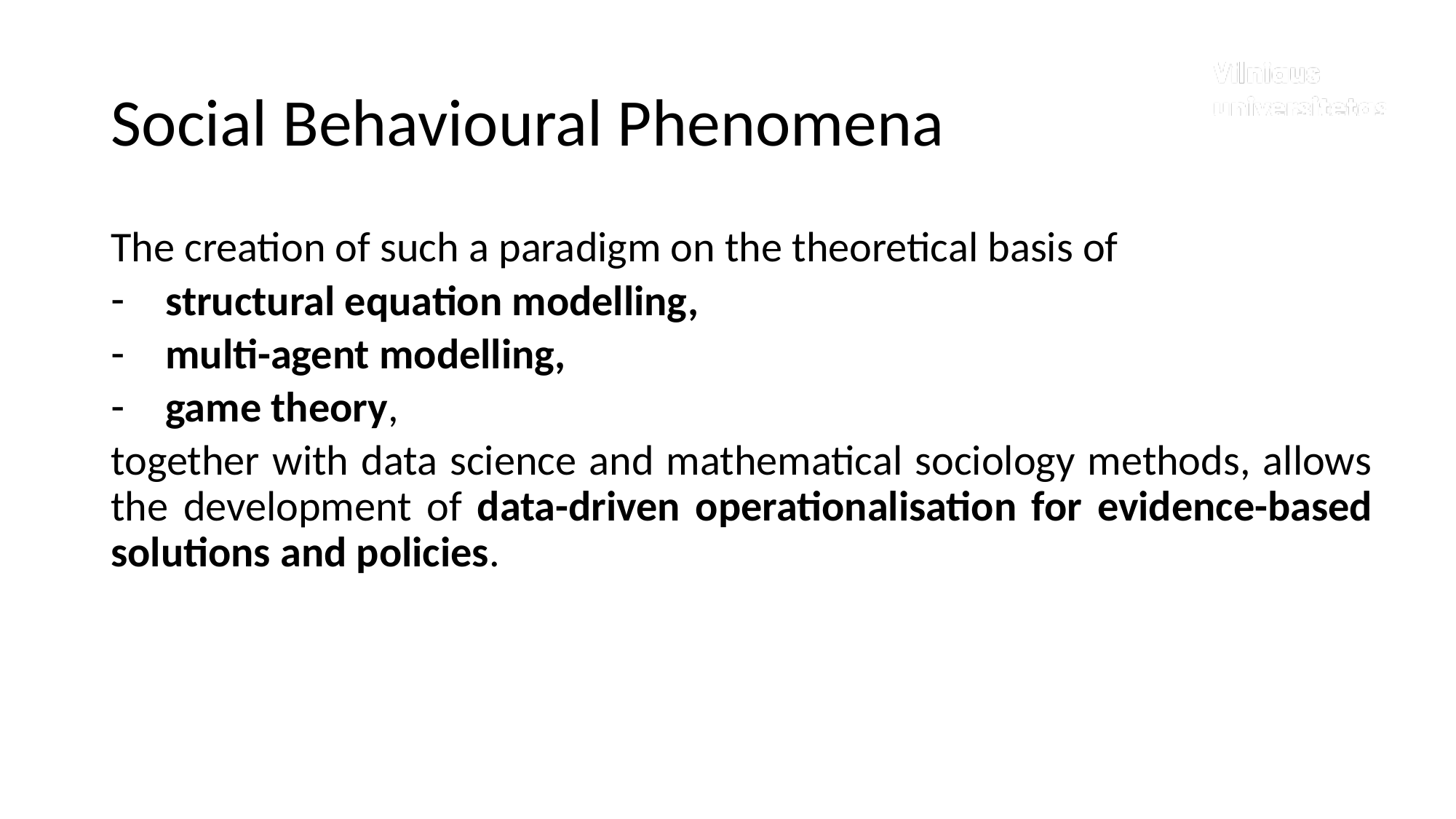

# Social Behavioural Phenomena
The creation of such a paradigm on the theoretical basis of
structural equation modelling,
multi-agent modelling,
game theory,
together with data science and mathematical sociology methods, allows the development of data-driven operationalisation for evidence-based solutions and policies.